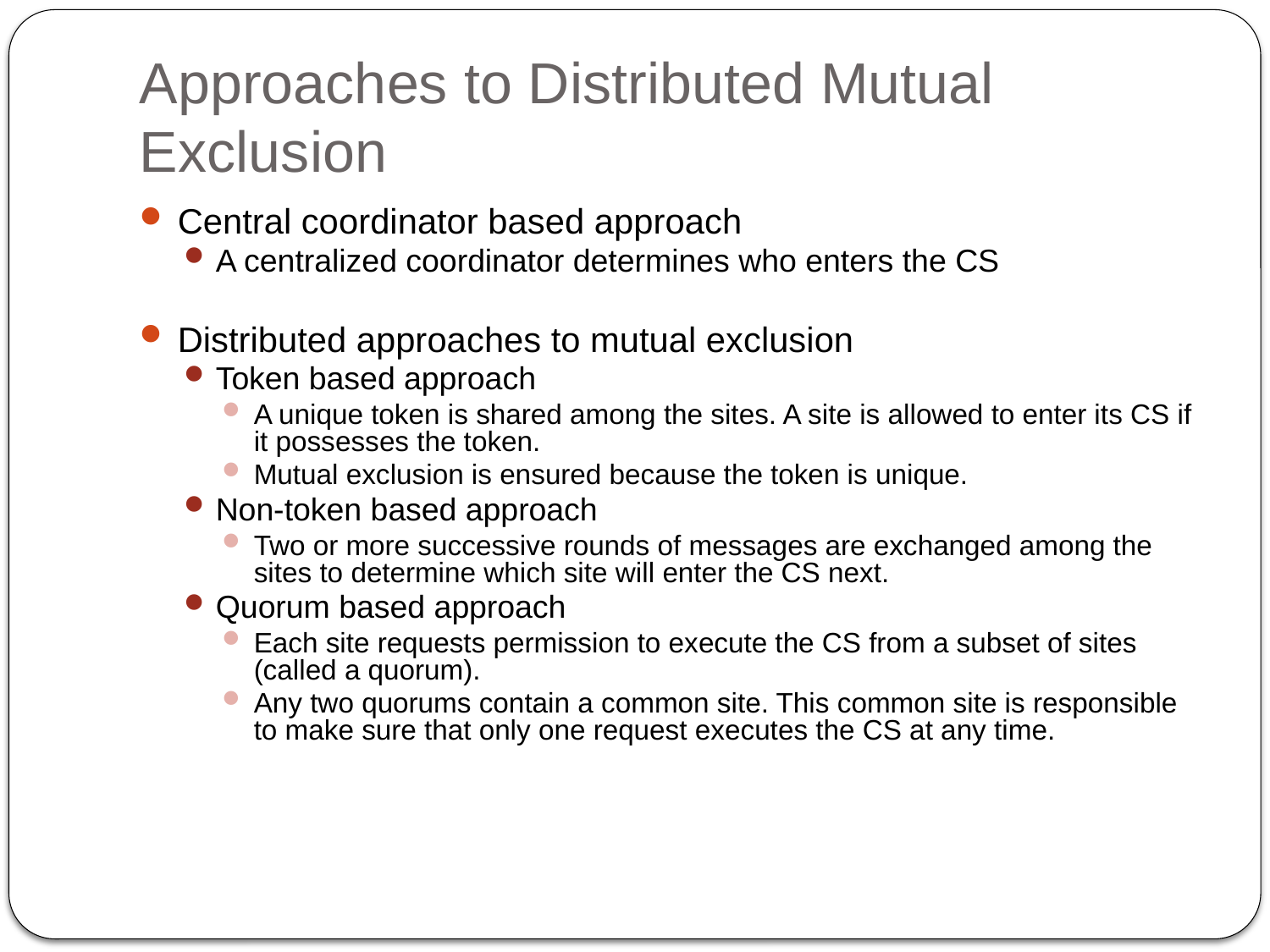

# Approaches to Distributed Mutual Exclusion
Central coordinator based approach
A centralized coordinator determines who enters the CS

Distributed approaches to mutual exclusion
Token based approach
A unique token is shared among the sites. A site is allowed to enter its CS if it possesses the token.
Mutual exclusion is ensured because the token is unique.
Non-token based approach
Two or more successive rounds of messages are exchanged among the sites to determine which site will enter the CS next.
Quorum based approach
Each site requests permission to execute the CS from a subset of sites (called a quorum).
Any two quorums contain a common site. This common site is responsible to make sure that only one request executes the CS at any time.